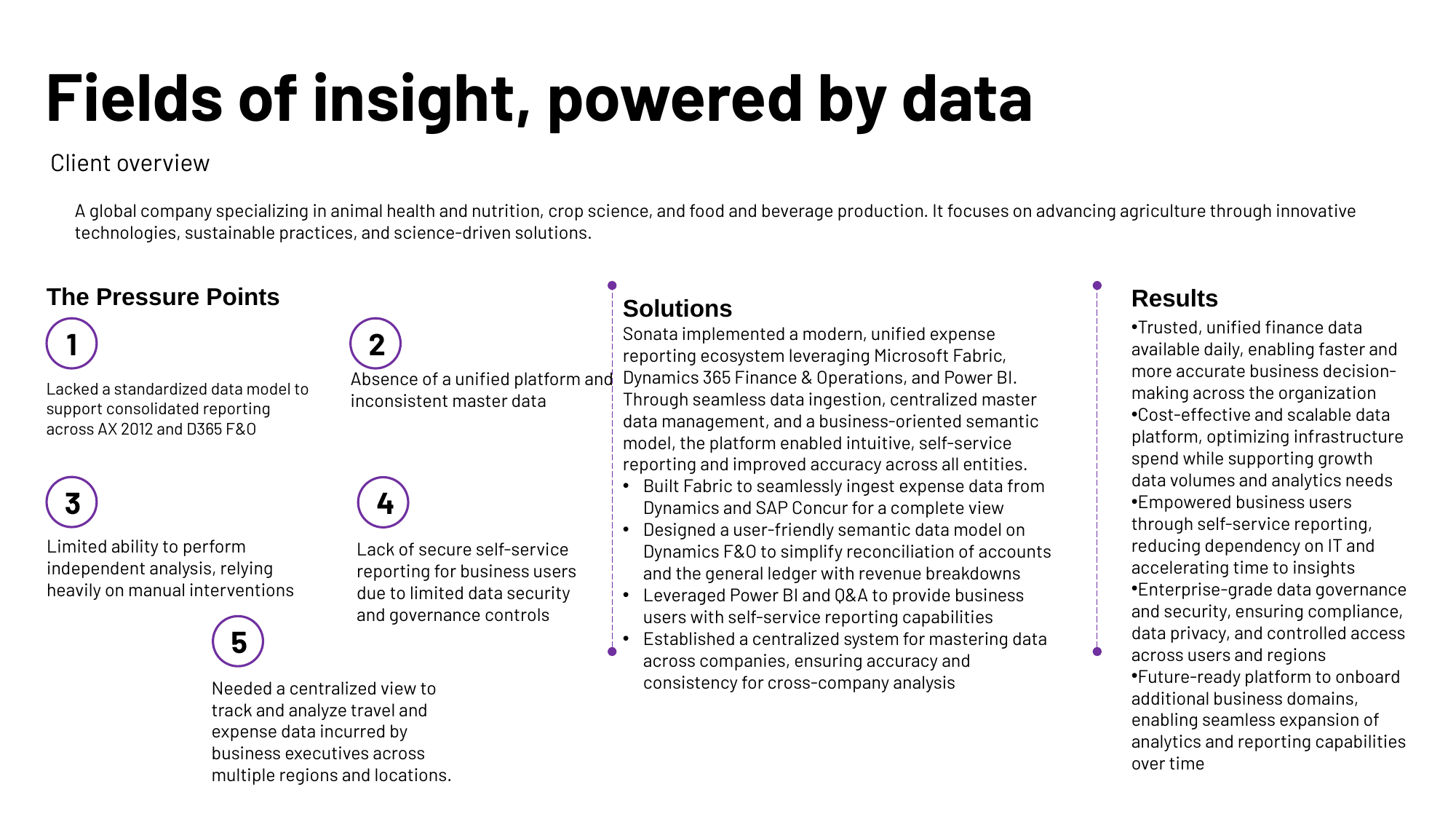

Fields of insight, powered by data
Client overview
A global company specializing in animal health and nutrition, crop science, and food and beverage production. It focuses on advancing agriculture through innovative technologies, sustainable practices, and science-driven solutions.
The Pressure Points
Results
Trusted, unified finance data available daily, enabling faster and more accurate business decision-making across the organization
Cost-effective and scalable data platform, optimizing infrastructure spend while supporting growth data volumes and analytics needs
Empowered business users through self-service reporting, reducing dependency on IT and accelerating time to insights
Enterprise-grade data governance and security, ensuring compliance, data privacy, and controlled access across users and regions
Future-ready platform to onboard additional business domains, enabling seamless expansion of analytics and reporting capabilities over time

Solutions
Sonata implemented a modern, unified expense reporting ecosystem leveraging Microsoft Fabric, Dynamics 365 Finance & Operations, and Power BI. Through seamless data ingestion, centralized master data management, and a business-oriented semantic model, the platform enabled intuitive, self-service reporting and improved accuracy across all entities.
Built Fabric to seamlessly ingest expense data from Dynamics and SAP Concur for a complete view
Designed a user-friendly semantic data model on Dynamics F&O to simplify reconciliation of accounts and the general ledger with revenue breakdowns
Leveraged Power BI and Q&A to provide business users with self-service reporting capabilities
Established a centralized system for mastering data across companies, ensuring accuracy and consistency for cross-company analysis
1
2
Absence of a unified platform and inconsistent master data
Lacked a standardized data model to support consolidated reporting across AX 2012 and D365 F&O
3
4
Limited ability to perform independent analysis, relying heavily on manual interventions
Lack of secure self-service reporting for business users due to limited data security and governance controls
5
Needed a centralized view to track and analyze travel and expense data incurred by business executives across multiple regions and locations.